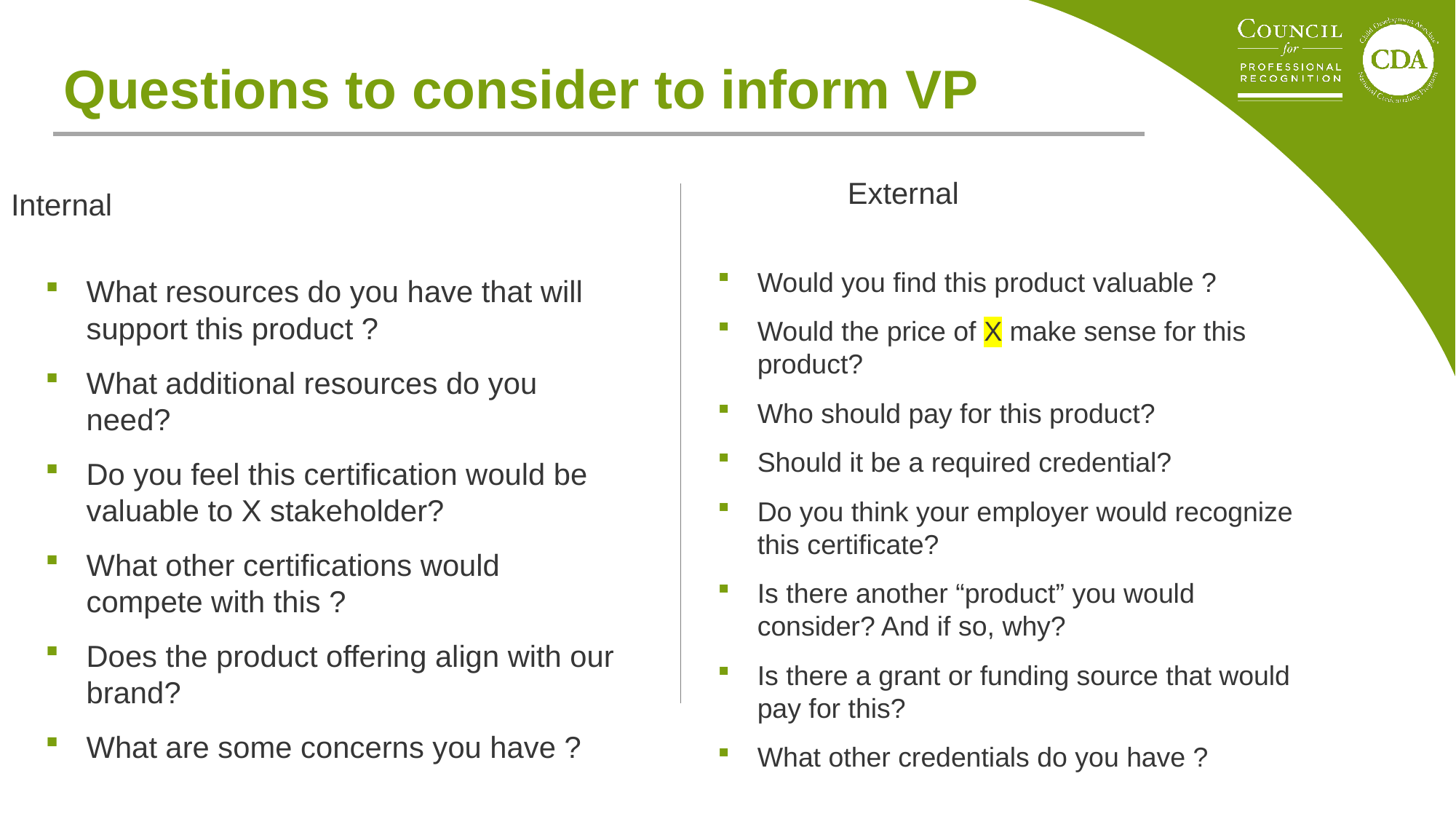

# Questions to consider to inform VP
External
Internal
Would you find this product valuable ?
Would the price of X make sense for this product?
Who should pay for this product?
Should it be a required credential?
Do you think your employer would recognize this certificate?
Is there another “product” you would consider? And if so, why?
Is there a grant or funding source that would pay for this?
What other credentials do you have ?

What resources do you have that will support this product ?
What additional resources do you need?
Do you feel this certification would be valuable to X stakeholder?
What other certifications would compete with this ?
Does the product offering align with our brand?
What are some concerns you have ?